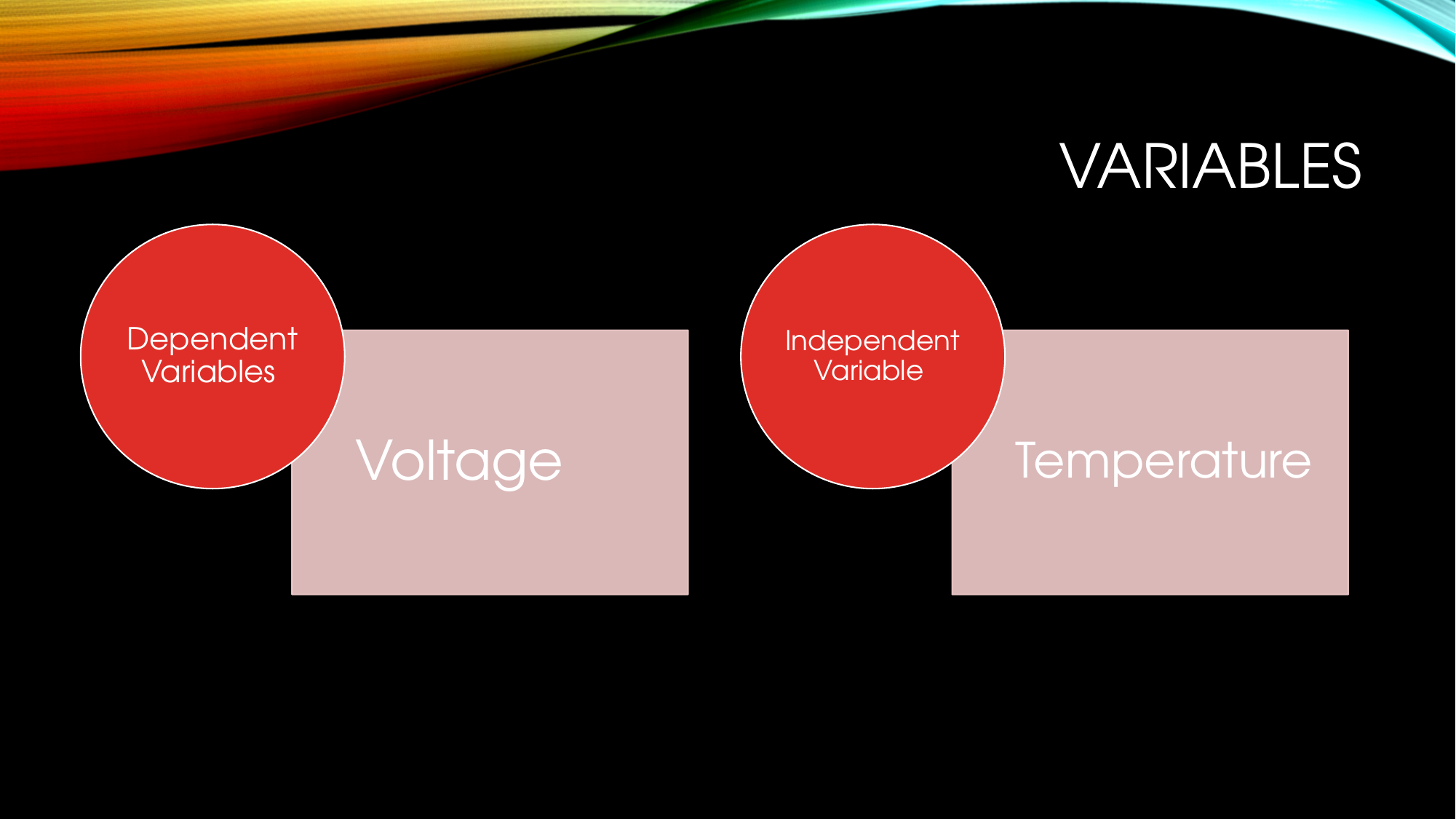

Voltage
Dependent Variables
Temperature
Independent Variable
# variables